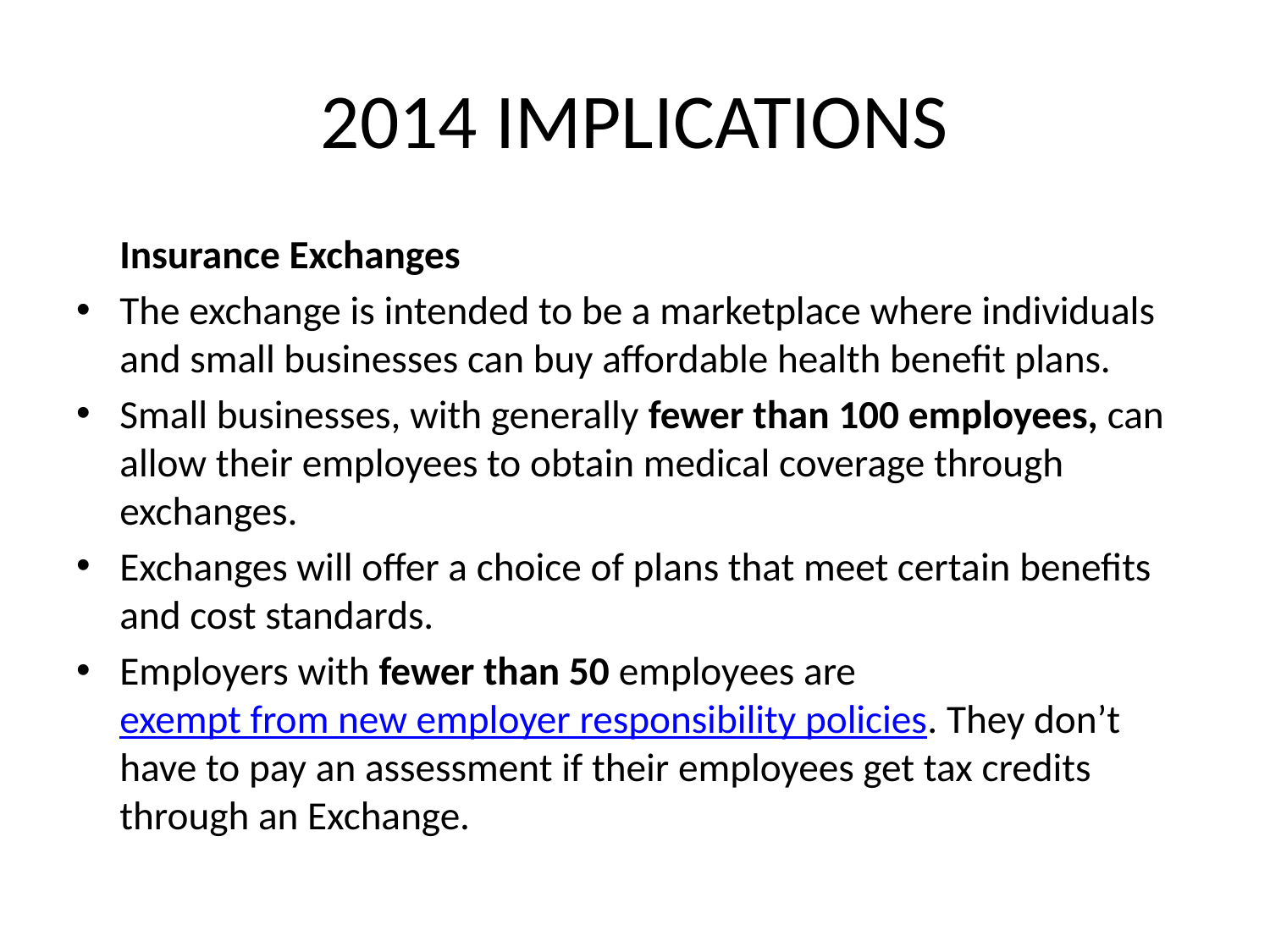

# 2014 IMPLICATIONS
	Insurance Exchanges
The exchange is intended to be a marketplace where individuals and small businesses can buy affordable health benefit plans.
Small businesses, with generally fewer than 100 employees, can allow their employees to obtain medical coverage through exchanges.
Exchanges will offer a choice of plans that meet certain benefits and cost standards.
Employers with fewer than 50 employees are exempt from new employer responsibility policies. They don’t have to pay an assessment if their employees get tax credits through an Exchange.